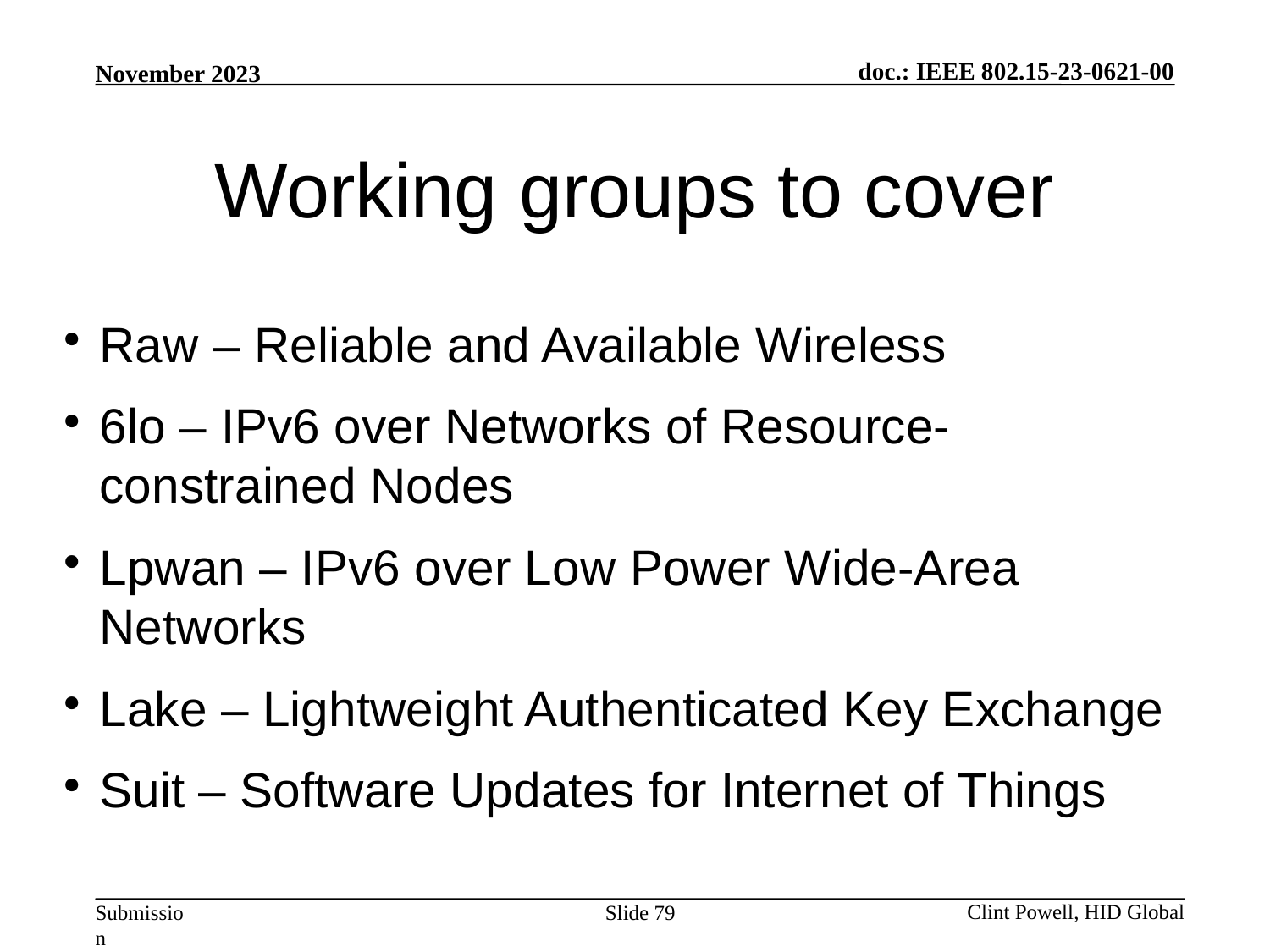

Working groups to cover
Raw – Reliable and Available Wireless
6lo – IPv6 over Networks of Resource-constrained Nodes
Lpwan – IPv6 over Low Power Wide-Area Networks
Lake – Lightweight Authenticated Key Exchange
Suit – Software Updates for Internet of Things
Slide 79